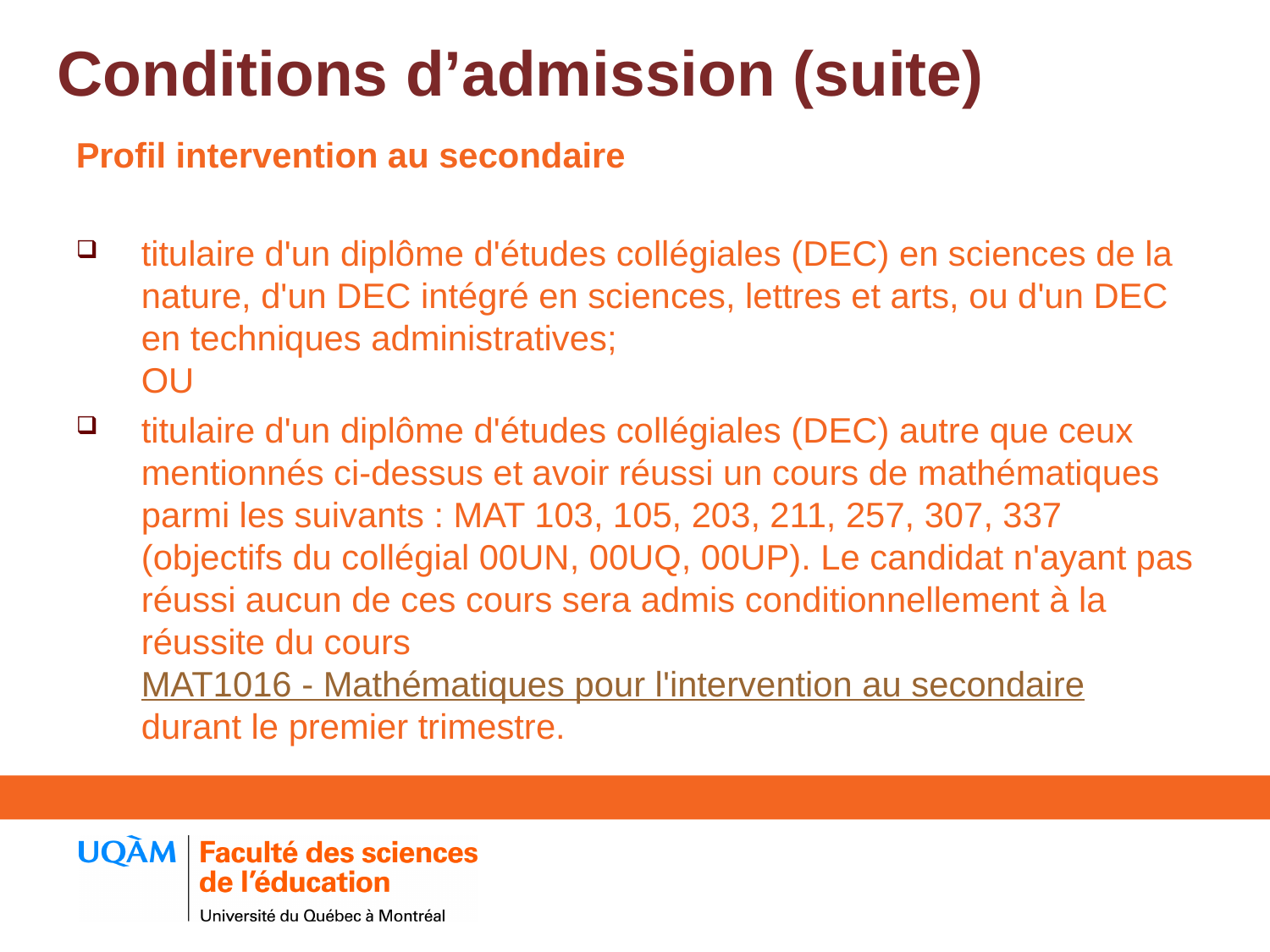

Conditions d’admission (suite)
Profil intervention au secondaire

titulaire d'un diplôme d'études collégiales (DEC) en sciences de la nature, d'un DEC intégré en sciences, lettres et arts, ou d'un DEC en techniques administratives;
OU
titulaire d'un diplôme d'études collégiales (DEC) autre que ceux mentionnés ci-dessus et avoir réussi un cours de mathématiques parmi les suivants : MAT 103, 105, 203, 211, 257, 307, 337 (objectifs du collégial 00UN, 00UQ, 00UP). Le candidat n'ayant pas réussi aucun de ces cours sera admis conditionnellement à la réussite du cours MAT1016 - Mathématiques pour l'intervention au secondaire durant le premier trimestre.